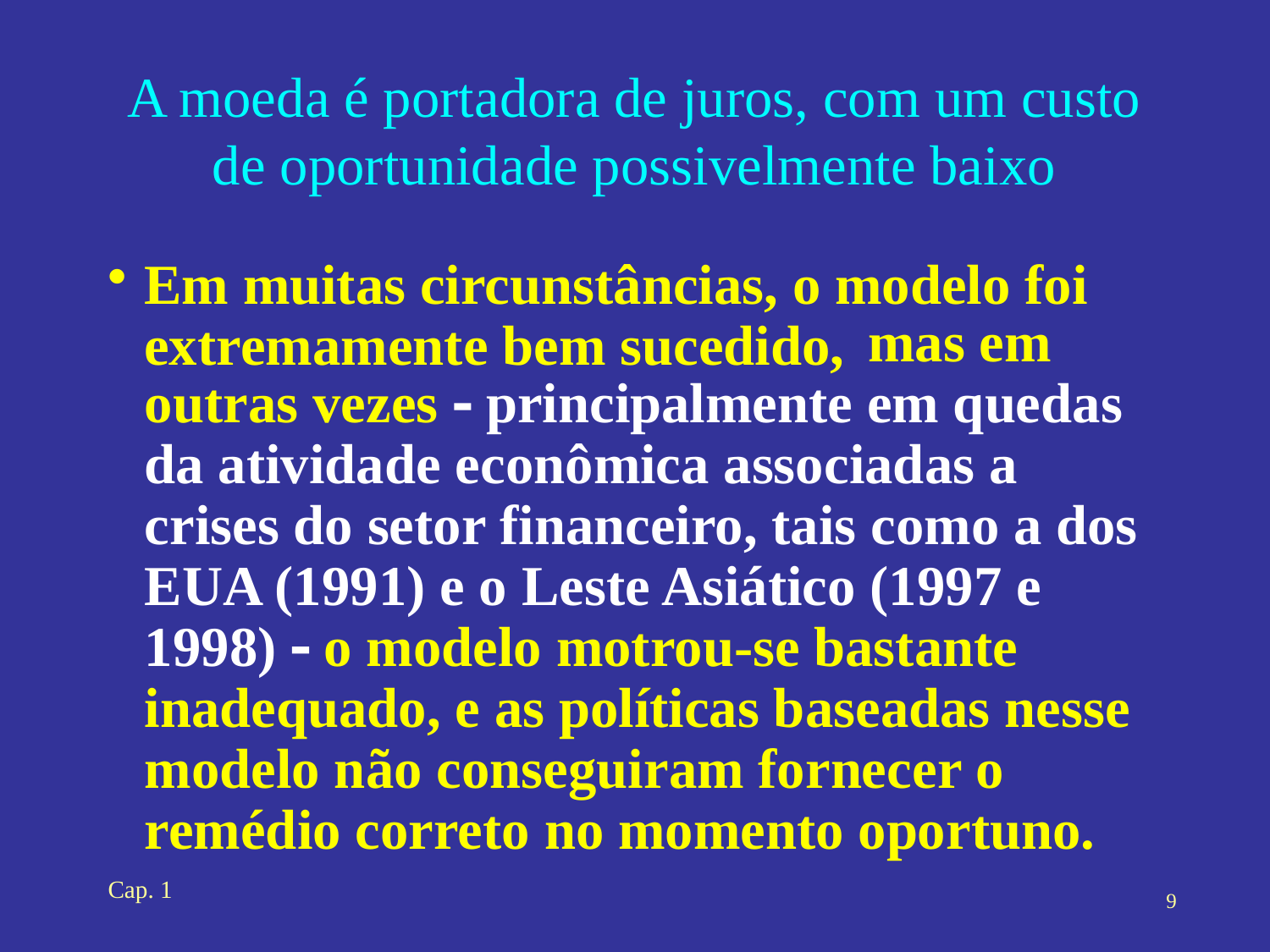

# A moeda é portadora de juros, com um custo de oportunidade possivelmente baixo
Em muitas circunstâncias, o modelo foi extremamente bem sucedido,
                                                   mas em outras vezes − principalmente em quedas da atividade econômica associadas a crises do setor financeiro, tais como a dos EUA (1991) e o Leste Asiático (1997 e 1998) − o modelo motrou-se bastante inadequado, e as políticas baseadas nesse modelo não conseguiram fornecer o remédio correto no momento oportuno.
Cap. 1